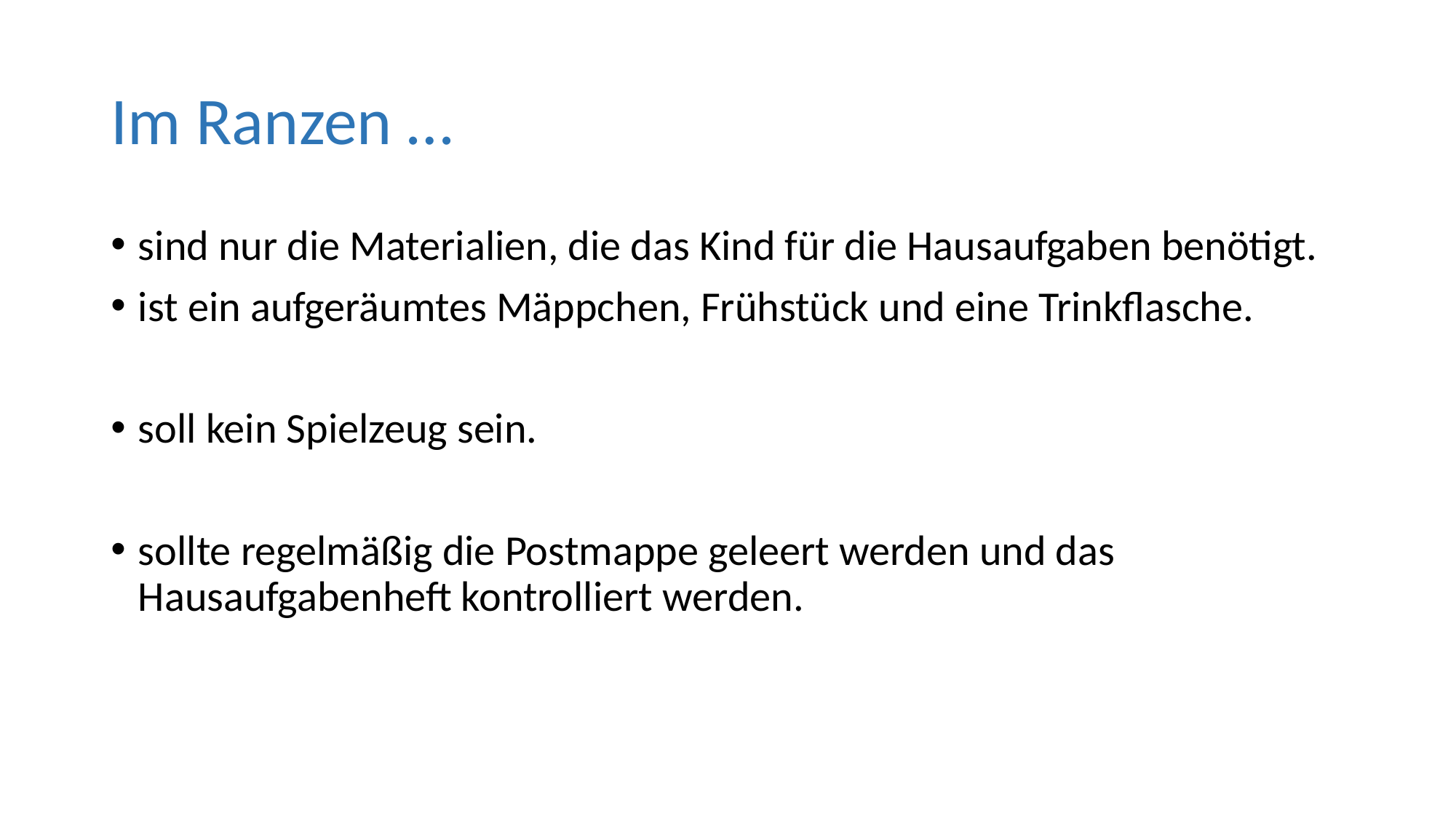

# Im Ranzen …
sind nur die Materialien, die das Kind für die Hausaufgaben benötigt.
ist ein aufgeräumtes Mäppchen, Frühstück und eine Trinkflasche.

soll kein Spielzeug sein.

sollte regelmäßig die Postmappe geleert werden und das Hausaufgabenheft kontrolliert werden.